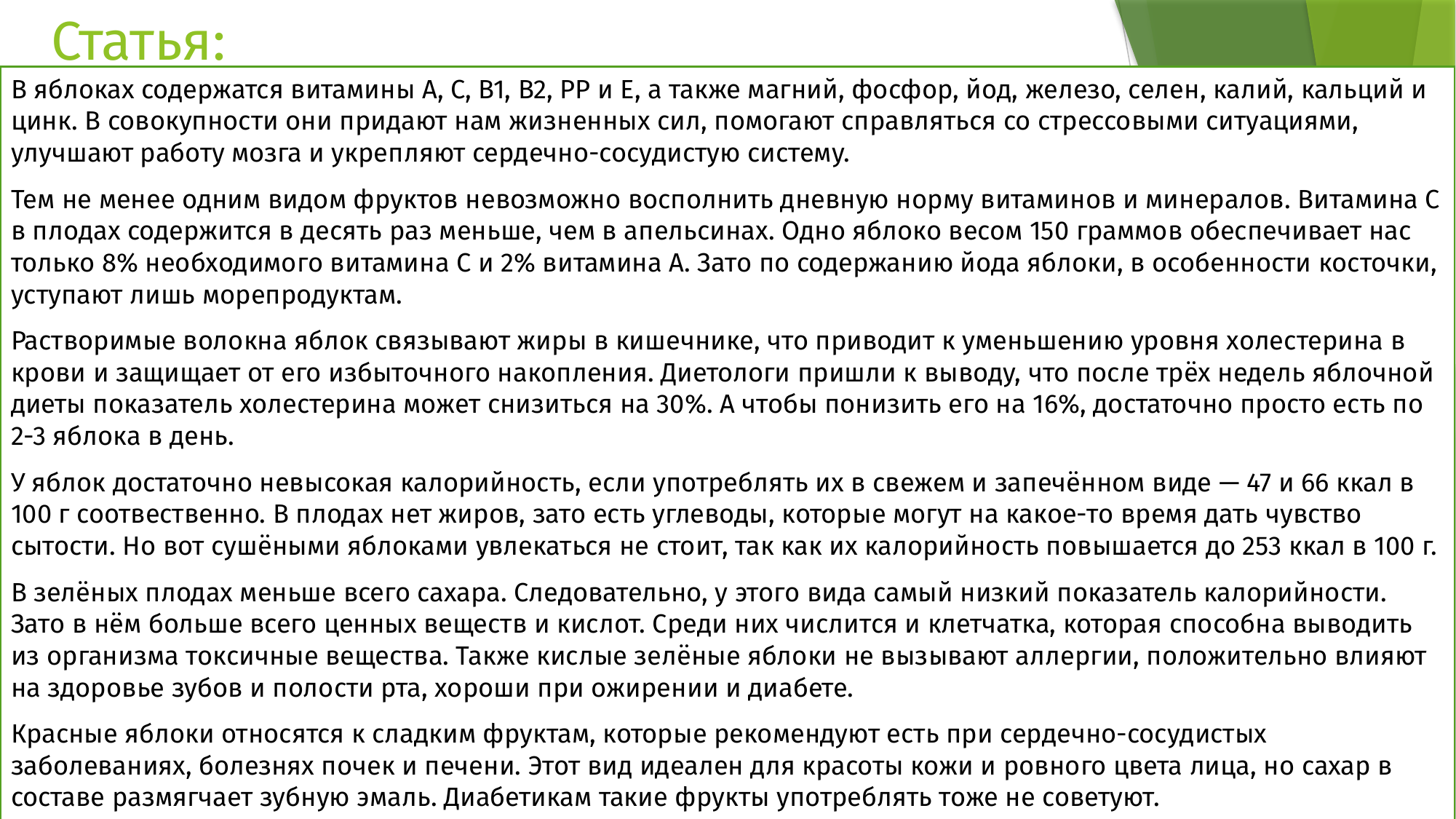

# Статья:
В яблоках содержатся витамины A, С, В1, В2, РР и Е, а также магний, фосфор, йод, железо, селен, калий, кальций и цинк. В совокупности они придают нам жизненных сил, помогают справляться со стрессовыми ситуациями, улучшают работу мозга и укрепляют сердечно-сосудистую систему.
Тем не менее одним видом фруктов невозможно восполнить дневную норму витаминов и минералов. Витамина C в плодах содержится в десять раз меньше, чем в апельсинах. Одно яблоко весом 150 граммов обеспечивает нас только 8% необходимого витамина C и 2% витамина А. Зато по содержанию йода яблоки, в особенности косточки, уступают лишь морепродуктам.
Растворимые волокна яблок связывают жиры в кишечнике, что приводит к уменьшению уровня холестерина в крови и защищает от его избыточного накопления. Диетологи пришли к выводу, что после трёх недель яблочной диеты показатель холестерина может снизиться на 30%. А чтобы понизить его на 16%, достаточно просто есть по 2-3 яблока в день.
У яблок достаточно невысокая калорийность, если употреблять их в свежем и запечённом виде — 47 и 66 ккал в 100 г соотвественно. В плодах нет жиров, зато есть углеводы, которые могут на какое-то время дать чувство сытости. Но вот сушёными яблоками увлекаться не стоит, так как их калорийность повышается до 253 ккал в 100 г.
В зелёных плодах меньше всего сахара. Следовательно, у этого вида самый низкий показатель калорийности. Зато в нём больше всего ценных веществ и кислот. Среди них числится и клетчатка, которая способна выводить из организма токсичные вещества. Также кислые зелёные яблоки не вызывают аллергии, положительно влияют на здоровье зубов и полости рта, хороши при ожирении и диабете.
Красные яблоки относятся к сладким фруктам, которые рекомендуют есть при сердечно-сосудистых заболеваниях, болезнях почек и печени. Этот вид идеален для красоты кожи и ровного цвета лица, но сахар в составе размягчает зубную эмаль. Диабетикам такие фрукты употреблять тоже не советуют.